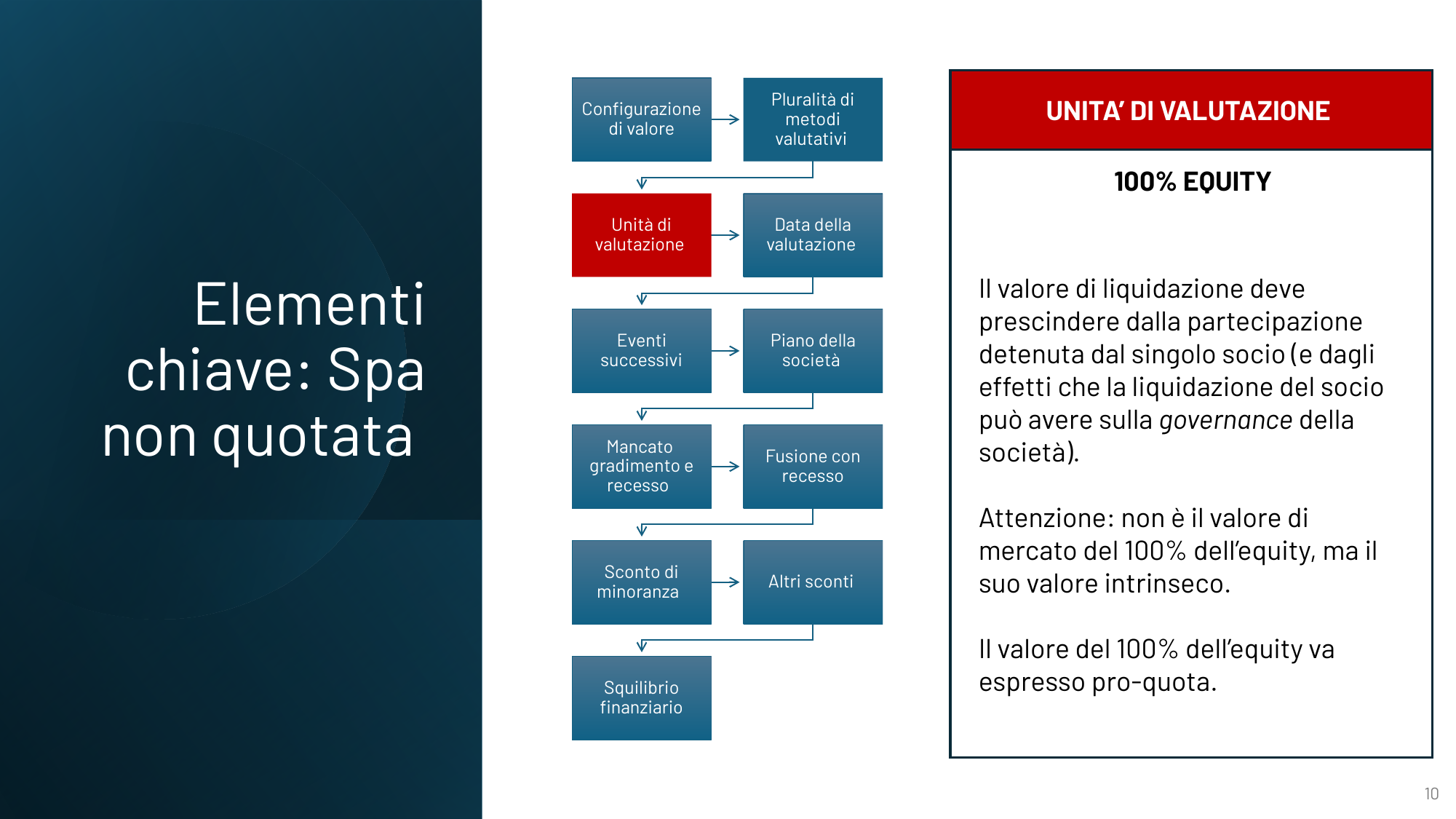

# Elementi chiave: Spa non quotata
UNITA’ DI VALUTAZIONE

Configurazione di valore

Pluralità di metodi valutativi

Unità di valutazione

Data della valutazione

Eventi successivi

Piano della società

Mancato  gradimento e recesso

Fusione con recesso

Sconto di minoranza

Altri sconti
Squilibrio finanziario

100% EQUITY

Il valore di liquidazione deve prescindere dalla partecipazione detenuta dal singolo socio (e dagli effetti che la liquidazione del socio può avere sulla governance della società).

Attenzione: non è il valore di mercato del 100% dell’equity, ma il suo valore intrinseco.

Il valore del 100% dell’equity va espresso pro-quota.

10